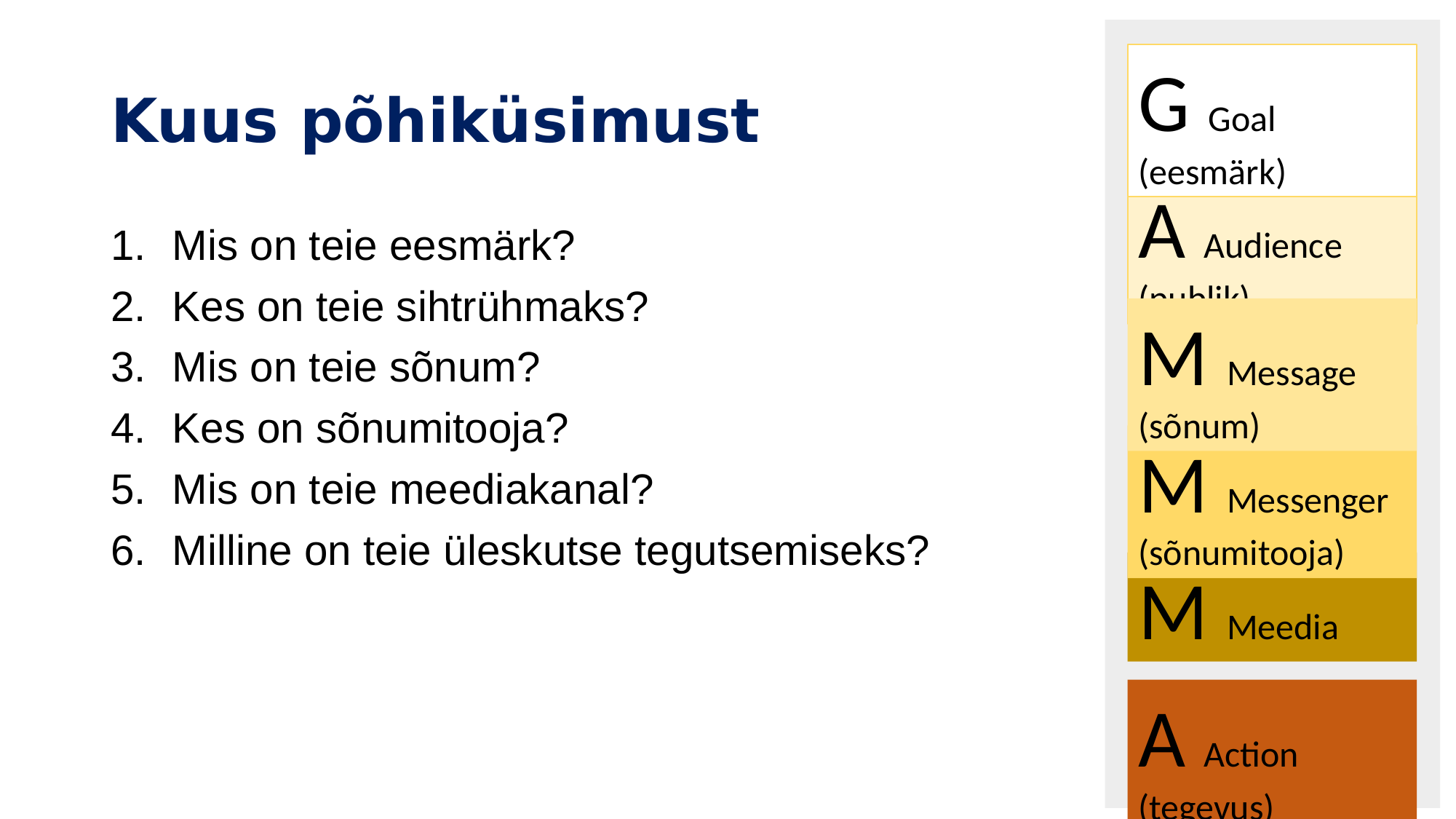

G Goal (eesmärk)
A Audience (publik)
M Message (sõnum)
M Messenger (sõnumitooja)
M Meedia
A Action (tegevus)
# Kuus põhiküsimust
Mis on teie eesmärk?
Kes on teie sihtrühmaks?
Mis on teie sõnum?
Kes on sõnumitooja?
Mis on teie meediakanal?
Milline on teie üleskutse tegutsemiseks?